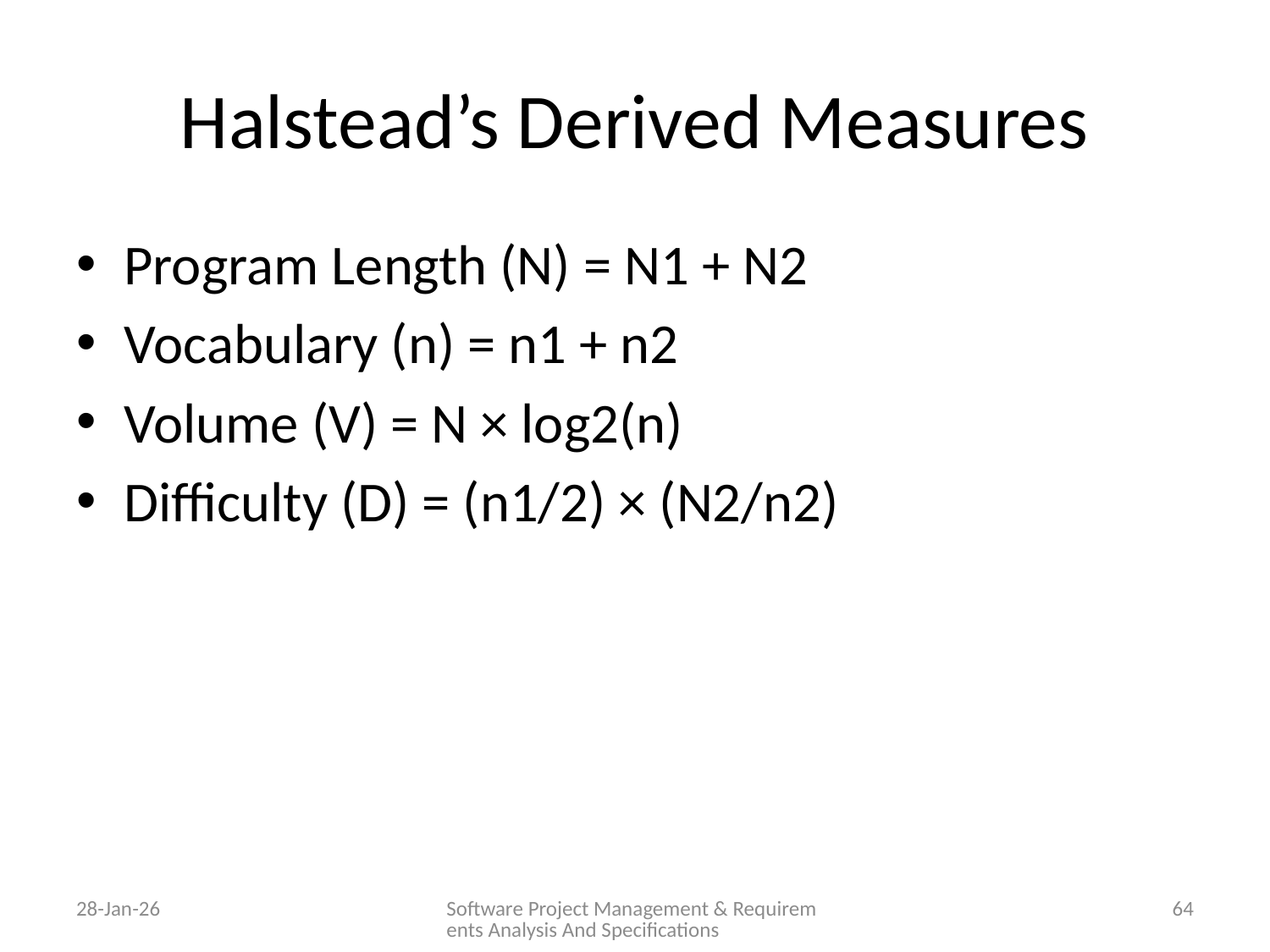

# Halstead’s Derived Measures
Program Length (N) = N1 + N2
Vocabulary (n) = n1 + n2
Volume (V) = N × log2(n)
Difficulty (D) = (n1/2) × (N2/n2)
28-Jan-26
Software Project Management & Requirements Analysis And Specifications
64